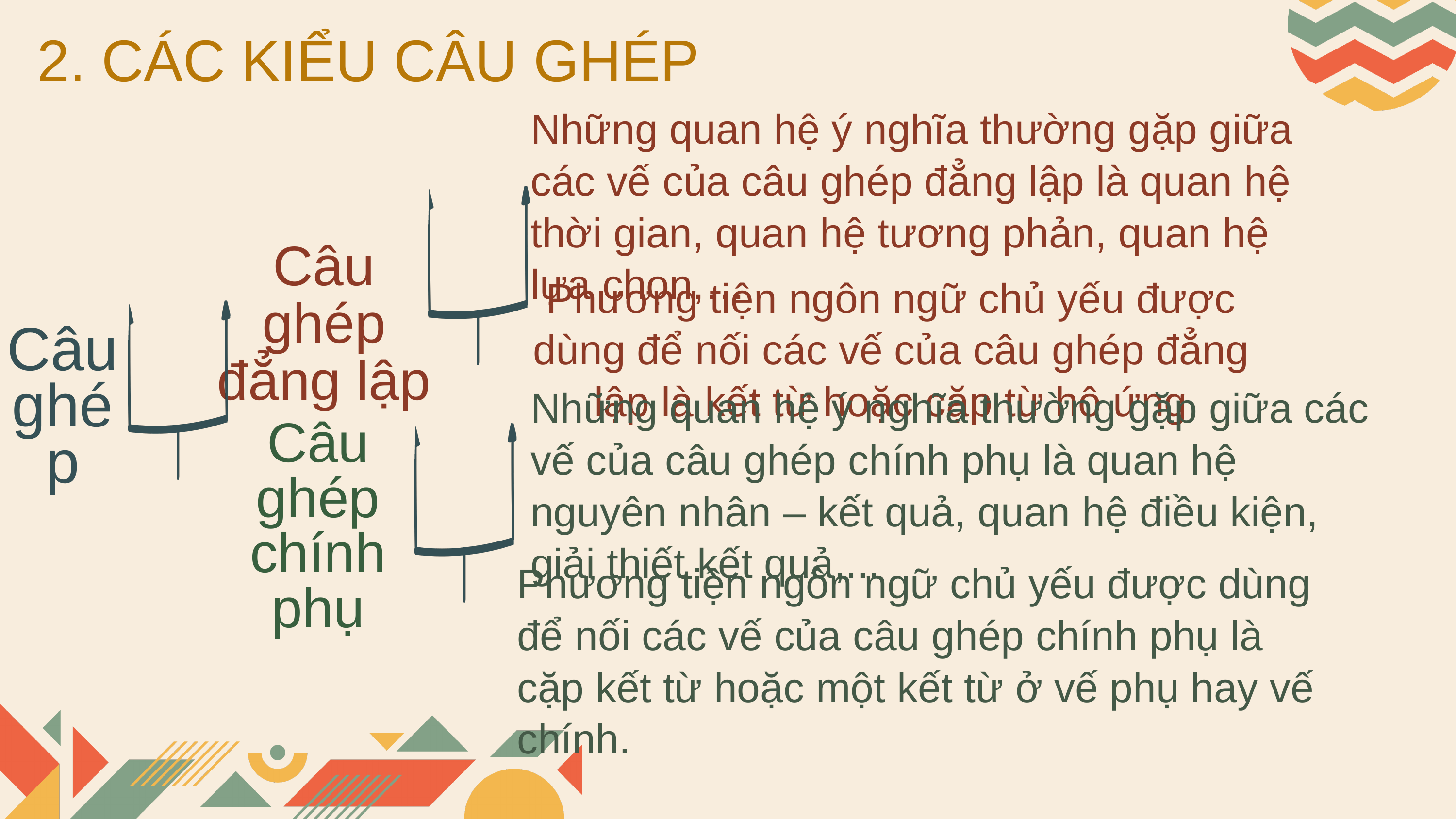

2. CÁC KIỂU CÂU GHÉP
Những quan hệ ý nghĩa thường gặp giữa các vế của câu ghép đẳng lập là quan hệ thời gian, quan hệ tương phản, quan hệ lựa chọn,…

Câu ghép đẳng lập
Phương tiện ngôn ngữ chủ yếu được dùng để nối các vế của câu ghép đẳng lập là kết từ hoặc cặp từ hô ứng
Câu ghép

Những quan hệ ý nghĩa thường gặp giữa các vế của câu ghép chính phụ là quan hệ nguyên nhân – kết quả, quan hệ điều kiện, giải thiết kết quả,...
Câu ghép chính phụ

Phương tiện ngôn ngữ chủ yếu được dùng để nối các vế của câu ghép chính phụ là cặp kết từ hoặc một kết từ ở vế phụ hay vế chính.